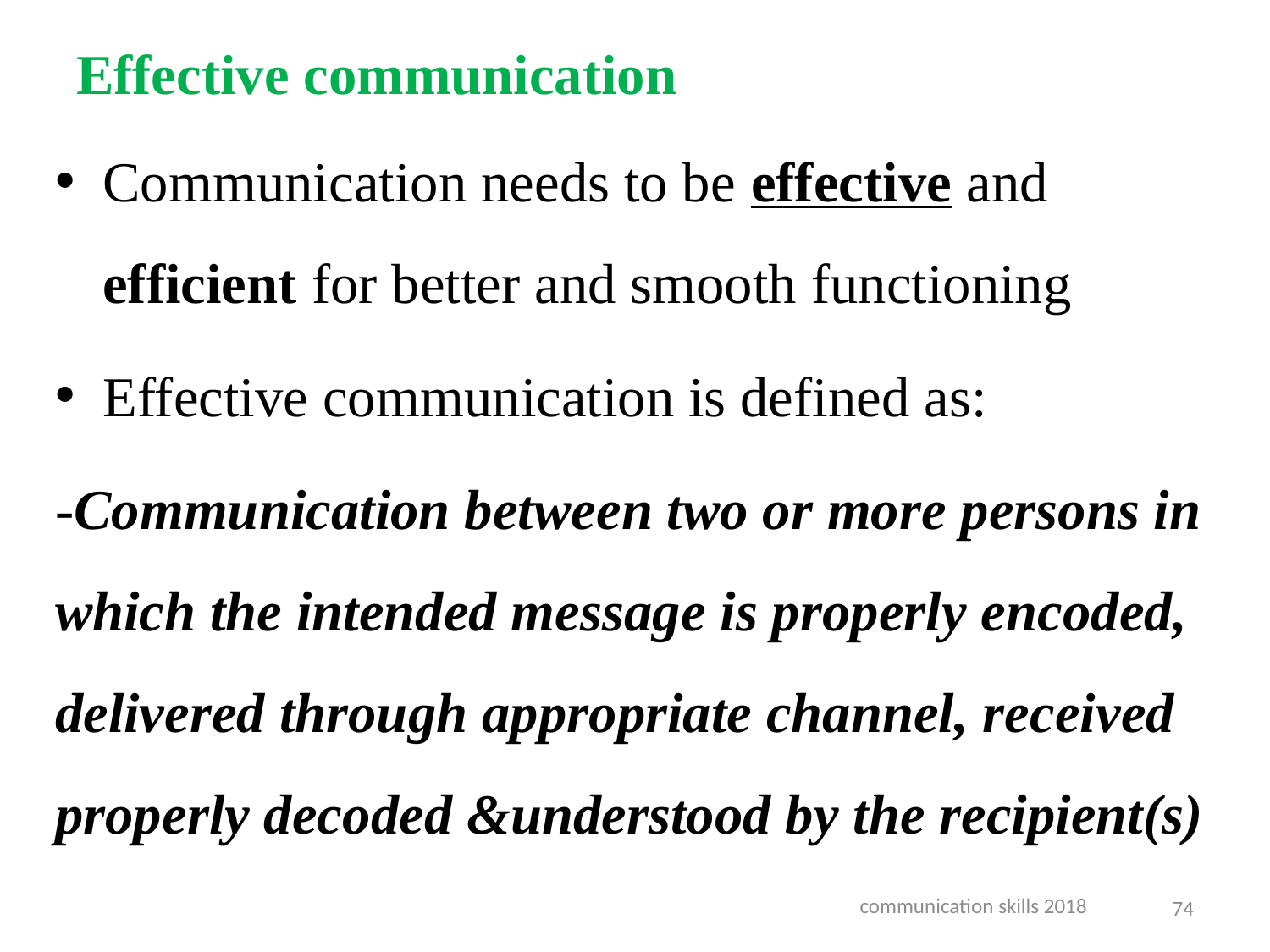

# Effective communication
Communication needs to be effective and efficient for better and smooth functioning
Effective communication is defined as:
-Communication between two or more persons in which the intended message is properly encoded, delivered through appropriate channel, received properly decoded &understood by the recipient(s)

communication skills 2018
74